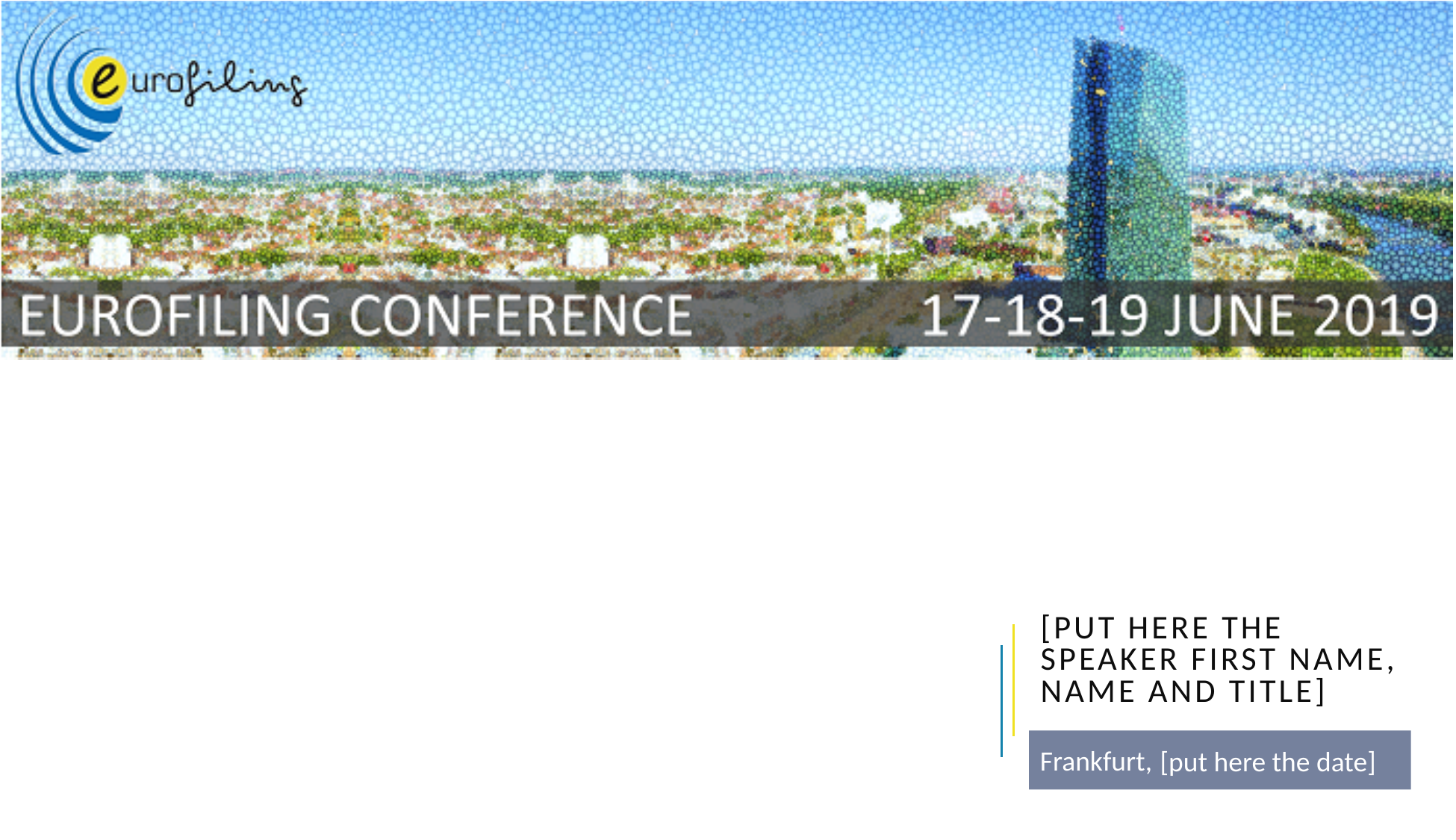

#
[PUT HERE THE Speaker FIRST NAME, name and TITLE]
[put here the date]